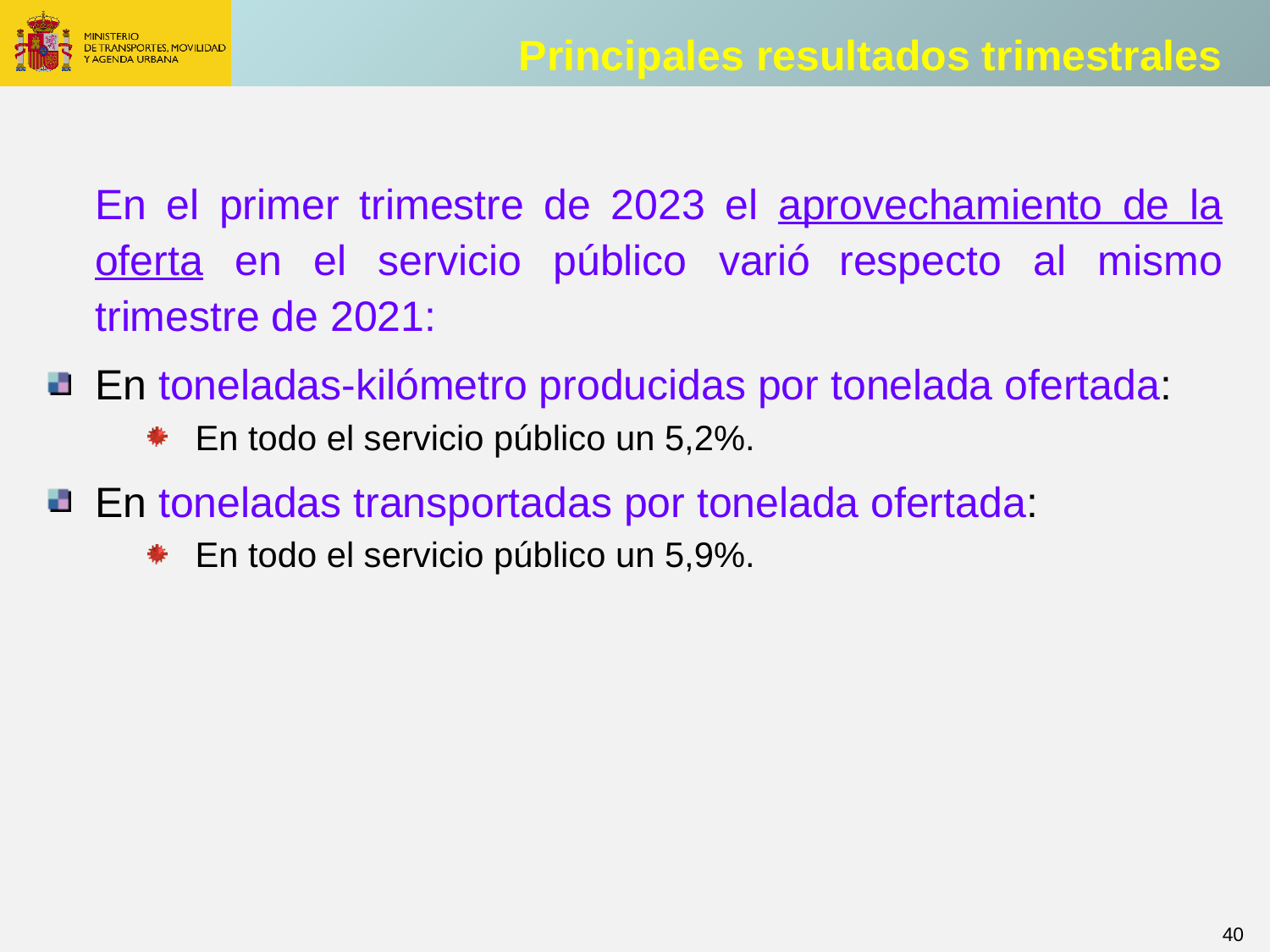

Principales resultados trimestrales
	En el primer trimestre de 2023 el aprovechamiento de la oferta en el servicio público varió respecto al mismo trimestre de 2021:
En toneladas-kilómetro producidas por tonelada ofertada:
En todo el servicio público un 5,2%.
En toneladas transportadas por tonelada ofertada:
En todo el servicio público un 5,9%.